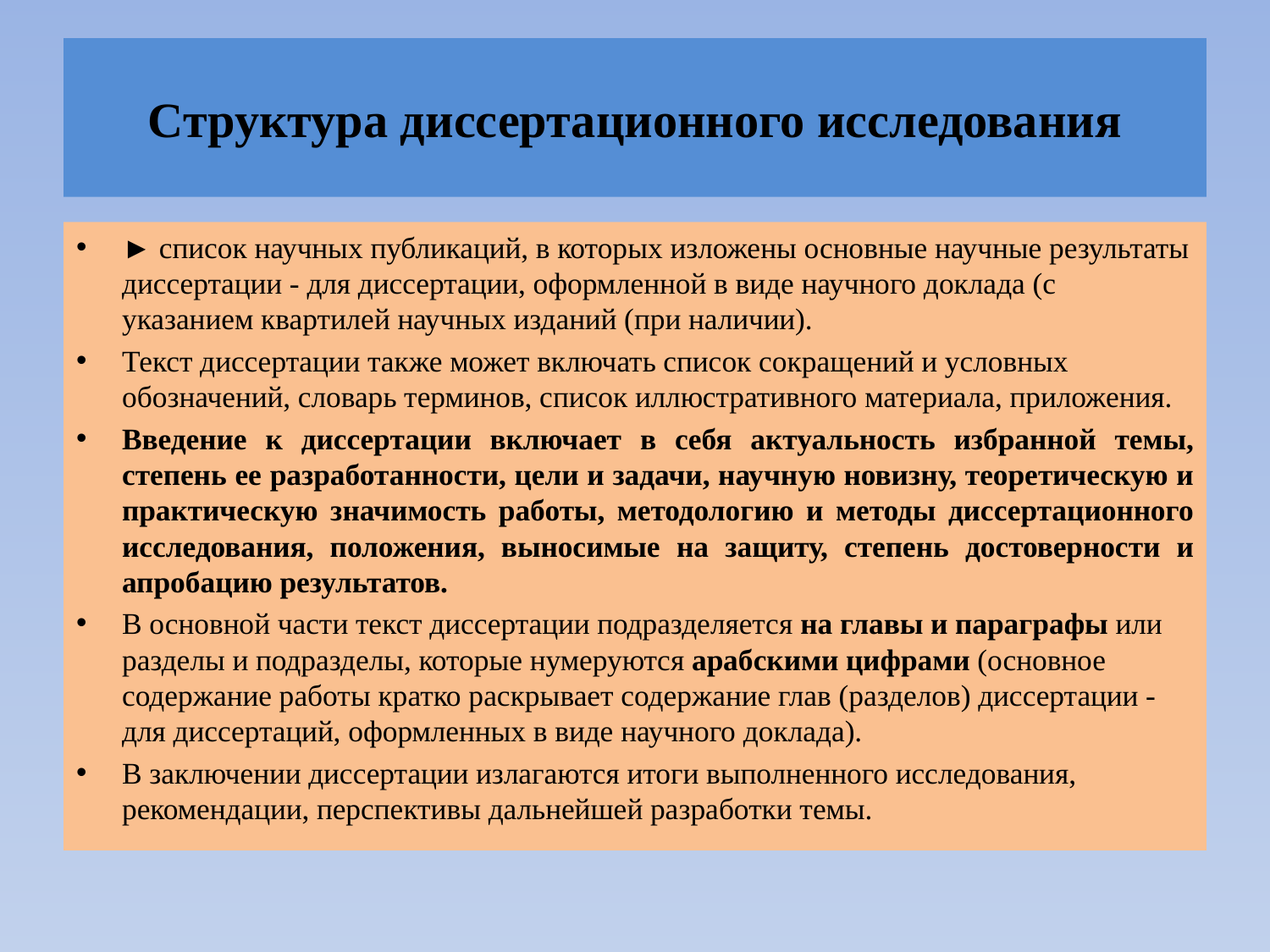

# Структура диссертационного исследования
► список научных публикаций, в которых изложены основные научные результаты диссертации - для диссертации, оформленной в виде научного доклада (с указанием квартилей научных изданий (при наличии).
Текст диссертации также может включать список сокращений и условных обозначений, словарь терминов, список иллюстративного материала, приложения.
Введение к диссертации включает в себя актуальность избранной темы, степень ее разработанности, цели и задачи, научную новизну, теоретическую и практическую значимость работы, методологию и методы диссертационного исследования, положения, выносимые на защиту, степень достоверности и апробацию результатов.
В основной части текст диссертации подразделяется на главы и параграфы или разделы и подразделы, которые нумеруются арабскими цифрами (основное содержание работы кратко раскрывает содержание глав (разделов) диссертации - для диссертаций, оформленных в виде научного доклада).
В заключении диссертации излагаются итоги выполненного исследования, рекомендации, перспективы дальнейшей разработки темы.